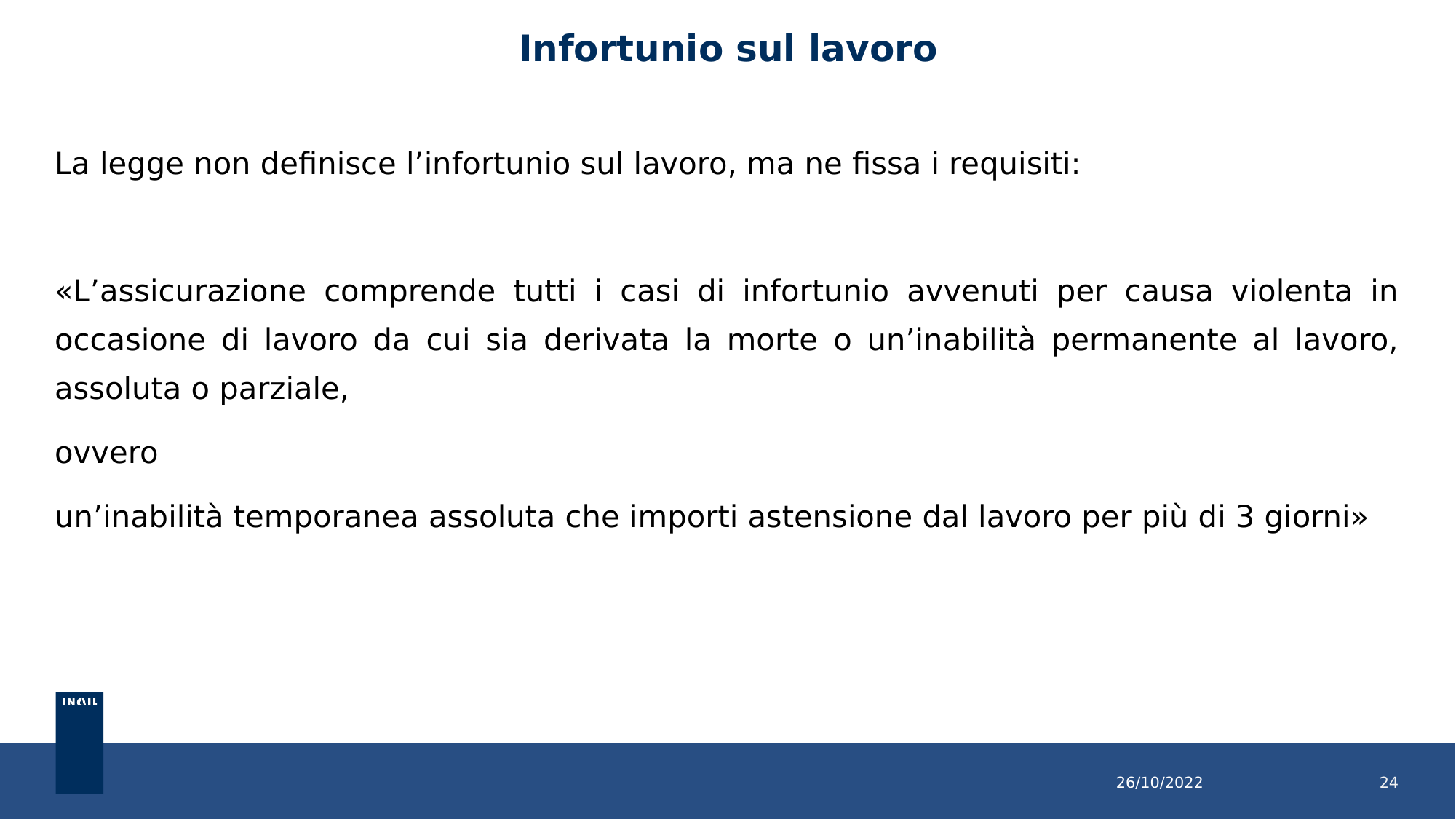

# Infortunio sul lavoro
La legge non definisce l’infortunio sul lavoro, ma ne fissa i requisiti:

«L’assicurazione comprende tutti i casi di infortunio avvenuti per causa violenta in occasione di lavoro da cui sia derivata la morte o un’inabilità permanente al lavoro, assoluta o parziale,
ovvero
un’inabilità temporanea assoluta che importi astensione dal lavoro per più di 3 giorni»

26/10/2022
24